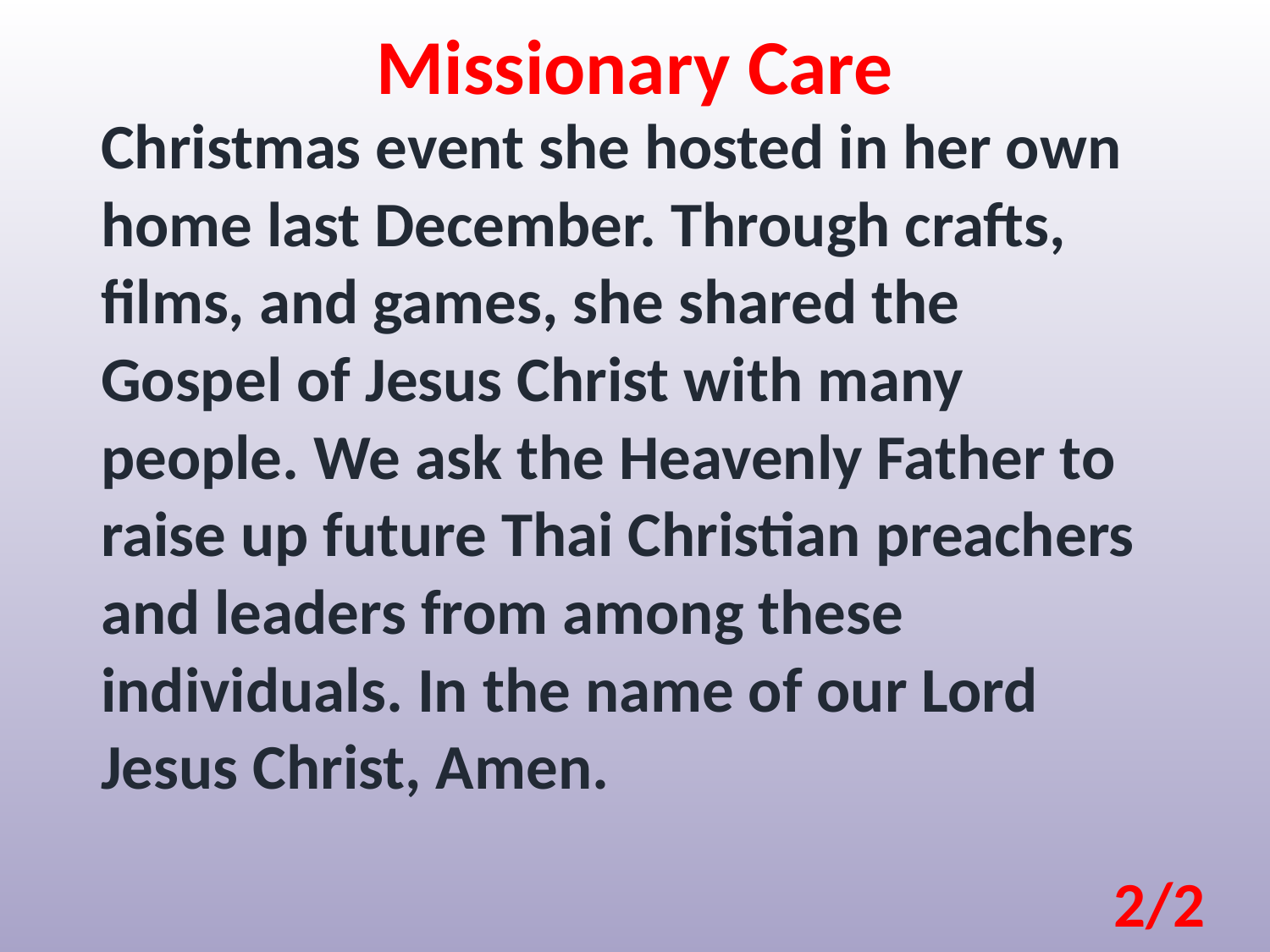

Missionary Care
Christmas event she hosted in her own home last December. Through crafts, films, and games, she shared the Gospel of Jesus Christ with many people. We ask the Heavenly Father to raise up future Thai Christian preachers and leaders from among these individuals. In the name of our Lord Jesus Christ, Amen.
2/2